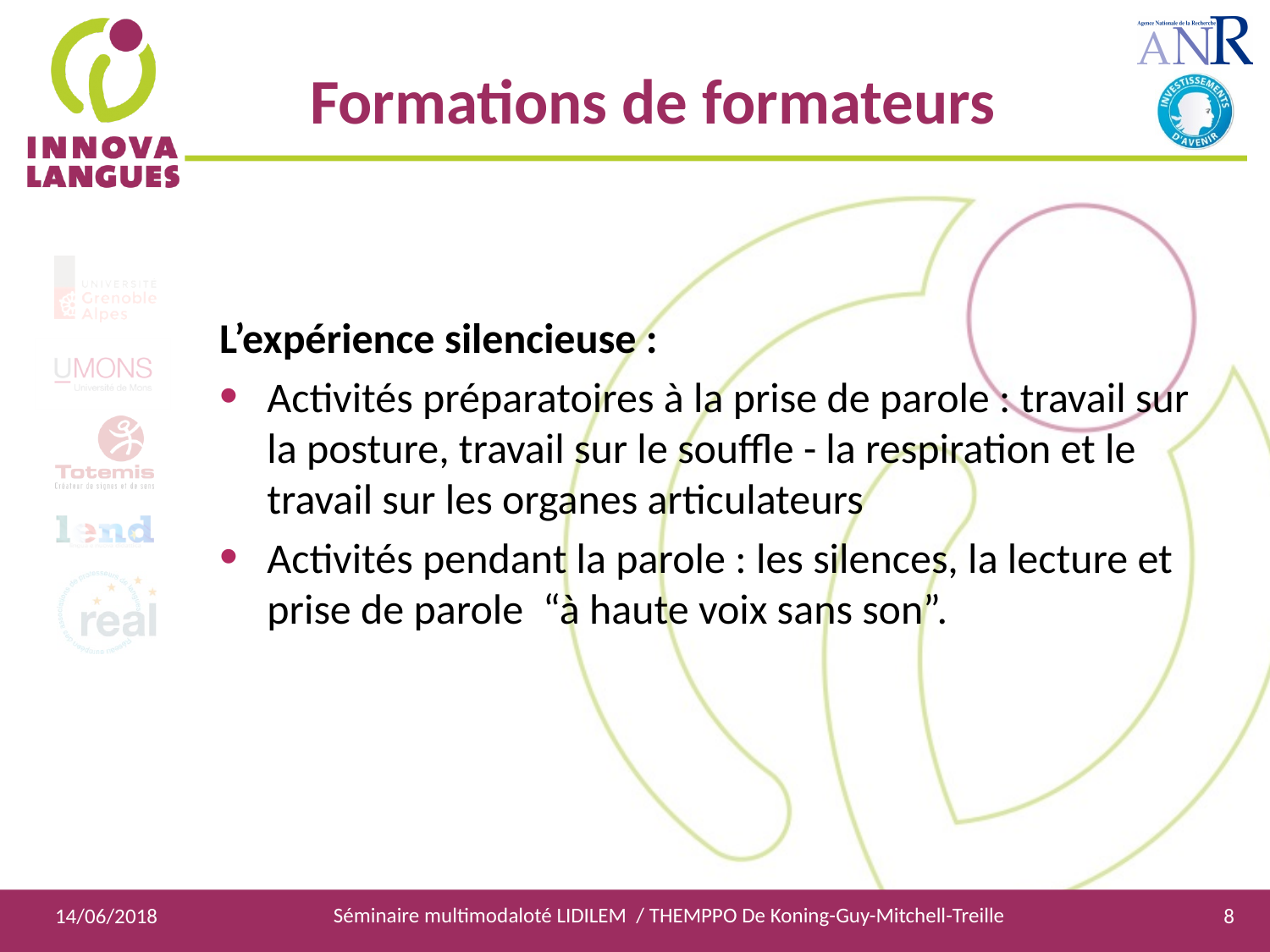

Formations de formateurs

L’expérience silencieuse :
Activités préparatoires à la prise de parole : travail sur la posture, travail sur le souffle - la respiration et le travail sur les organes articulateurs
Activités pendant la parole : les silences, la lecture et prise de parole  “à haute voix sans son”.

Séminaire multimodaloté LIDILEM  / THEMPPO De Koning-Guy-Mitchell-Treille
14/06/2018
8